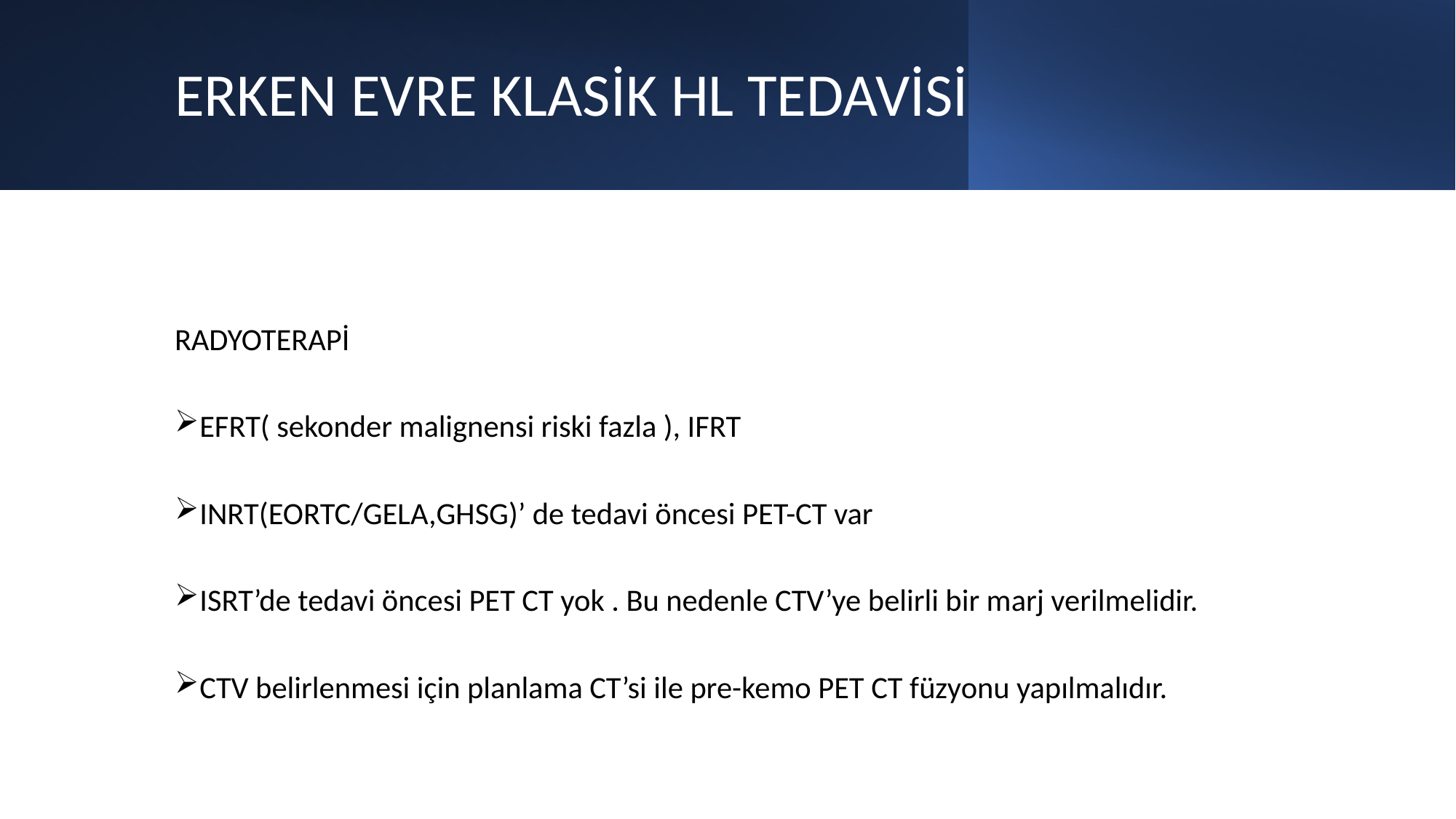

# ERKEN EVRE KLASİK HL TEDAVİSİ
RADYOTERAPİ
EFRT( sekonder malignensi riski fazla ), IFRT
INRT(EORTC/GELA,GHSG)’ de tedavi öncesi PET-CT var
ISRT’de tedavi öncesi PET CT yok . Bu nedenle CTV’ye belirli bir marj verilmelidir.
CTV belirlenmesi için planlama CT’si ile pre-kemo PET CT füzyonu yapılmalıdır.